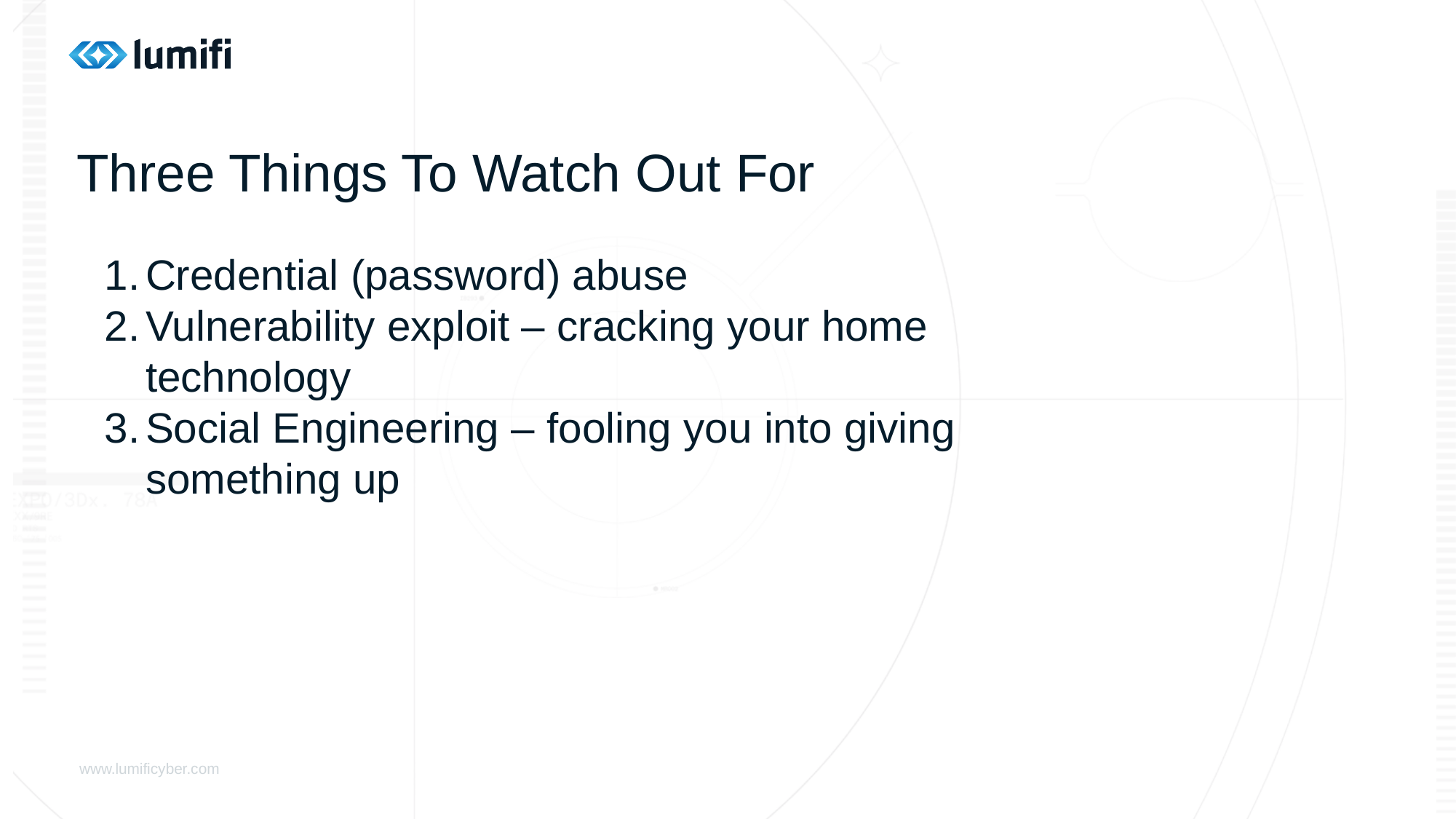

# Three Things To Watch Out For
Credential (password) abuse
Vulnerability exploit – cracking your home technology
Social Engineering – fooling you into giving something up
www.lumificyber.com